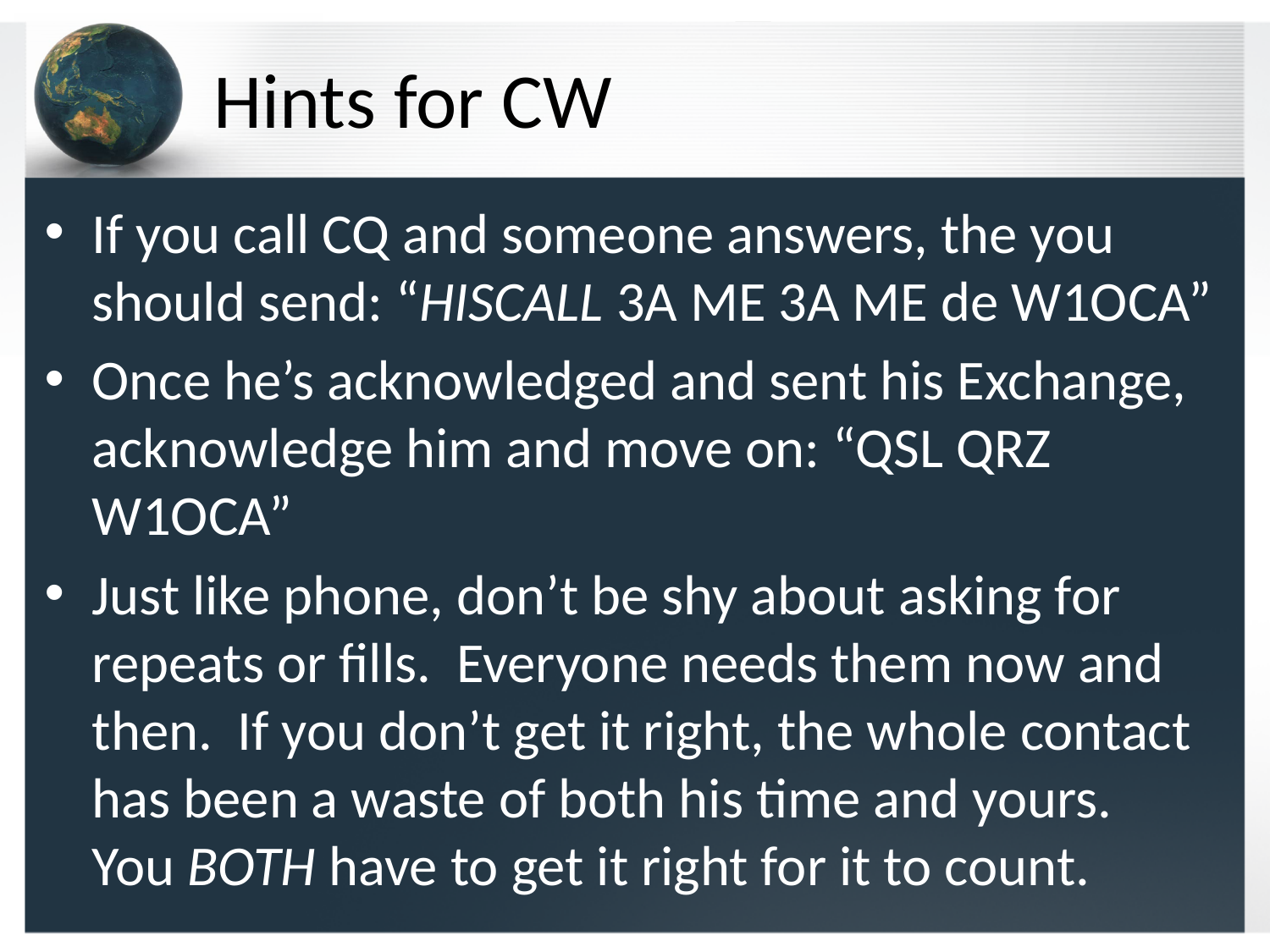

# Hints for CW
If you call CQ and someone answers, the you should send: “HISCALL 3A ME 3A ME de W1OCA”
Once he’s acknowledged and sent his Exchange, acknowledge him and move on: “QSL QRZ W1OCA”
Just like phone, don’t be shy about asking for repeats or fills.  Everyone needs them now and then.  If you don’t get it right, the whole contact has been a waste of both his time and yours.   You BOTH have to get it right for it to count.